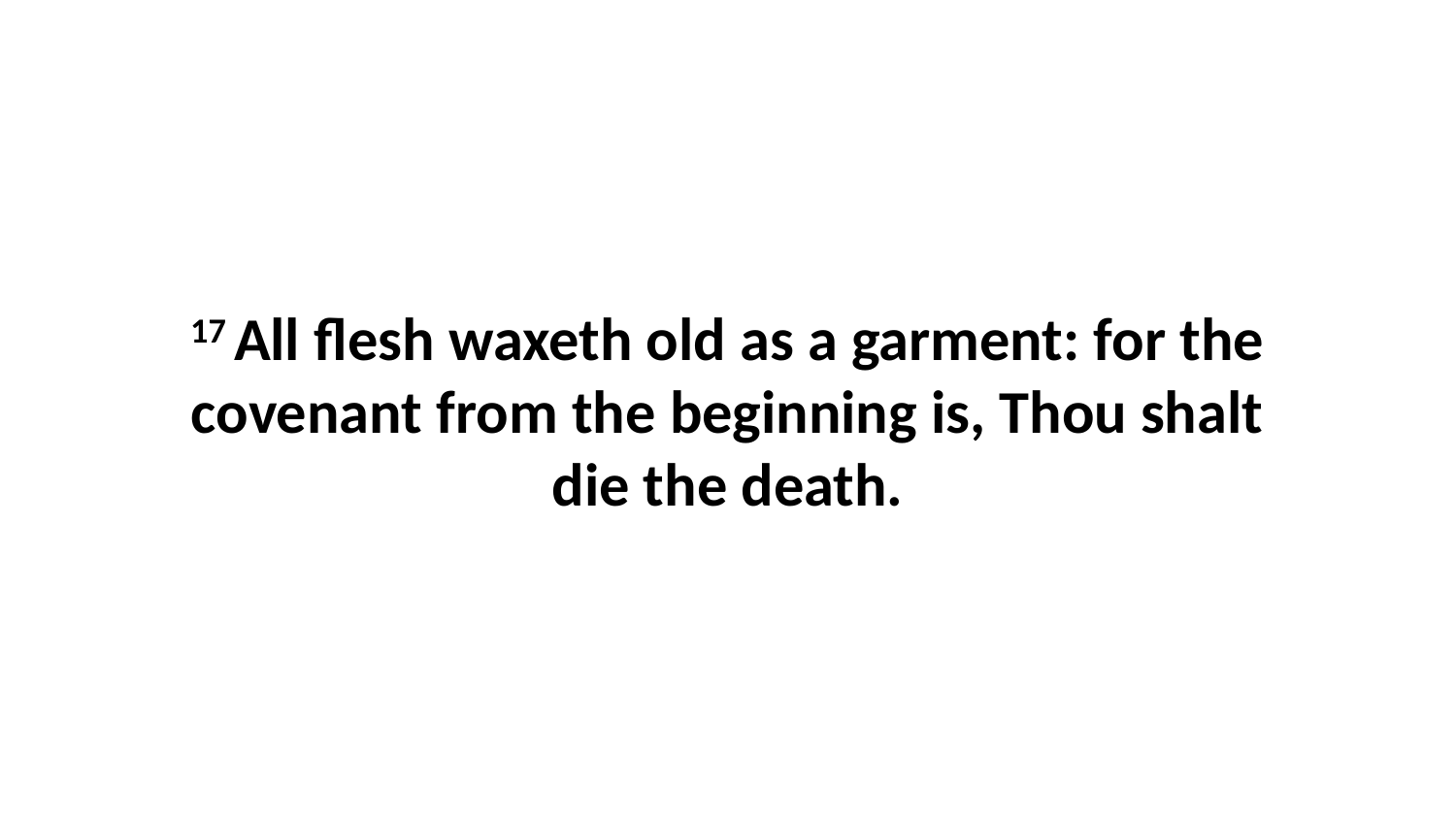

17 All flesh waxeth old as a garment: for the covenant from the beginning is, Thou shalt die the death.